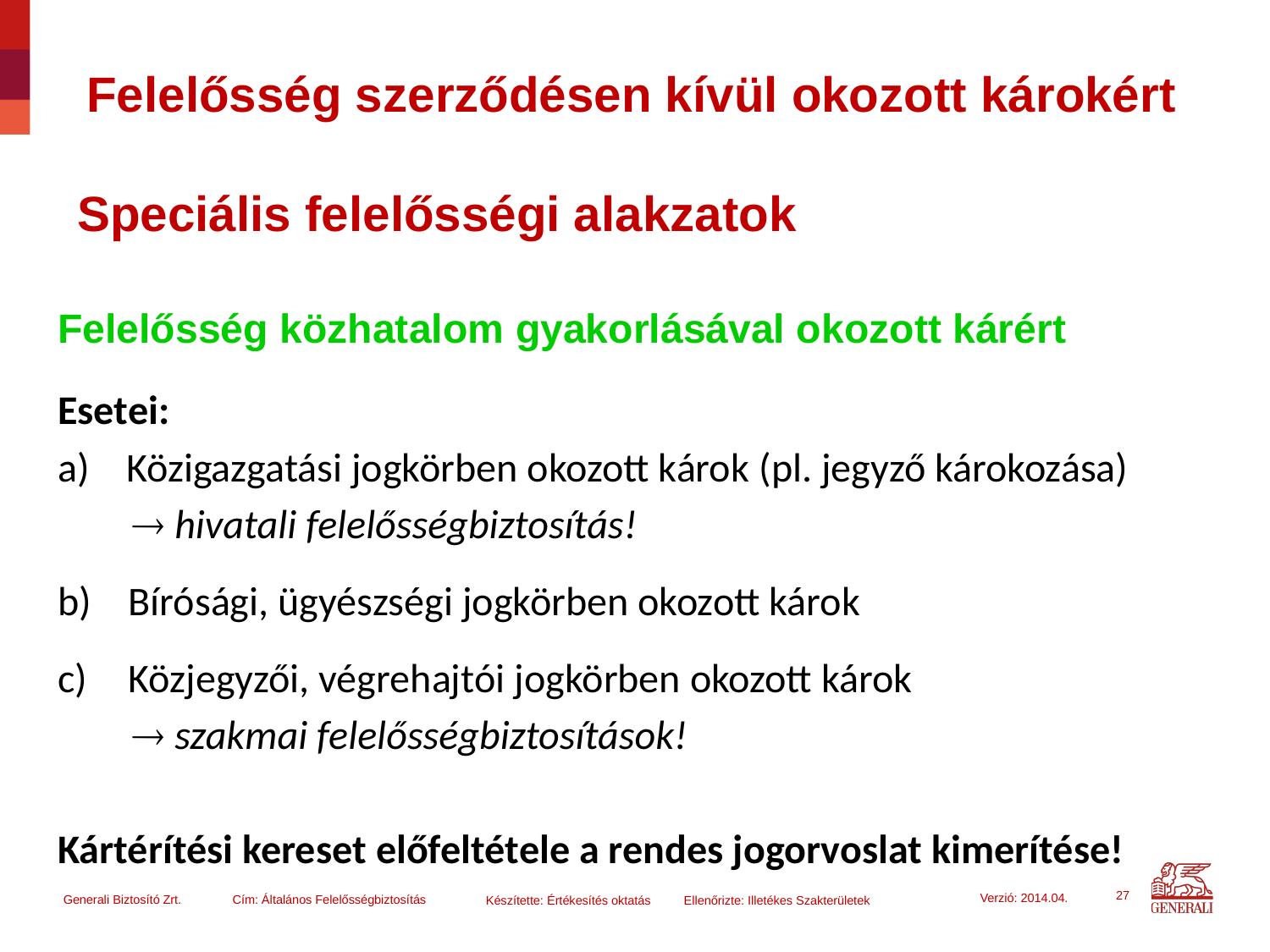

Felelősség szerződésen kívül okozott károkért
Speciális felelősségi alakzatok
Felelősség közhatalom gyakorlásával okozott kárért

Esetei:
Közigazgatási jogkörben okozott károk (pl. jegyző károkozása)
        → hivatali felelősségbiztosítás!

b)	Bírósági, ügyészségi jogkörben okozott károk

Közjegyzői, végrehajtói jogkörben okozott károk
        → szakmai felelősségbiztosítások!

Kártérítési kereset előfeltétele a rendes jogorvoslat kimerítése!